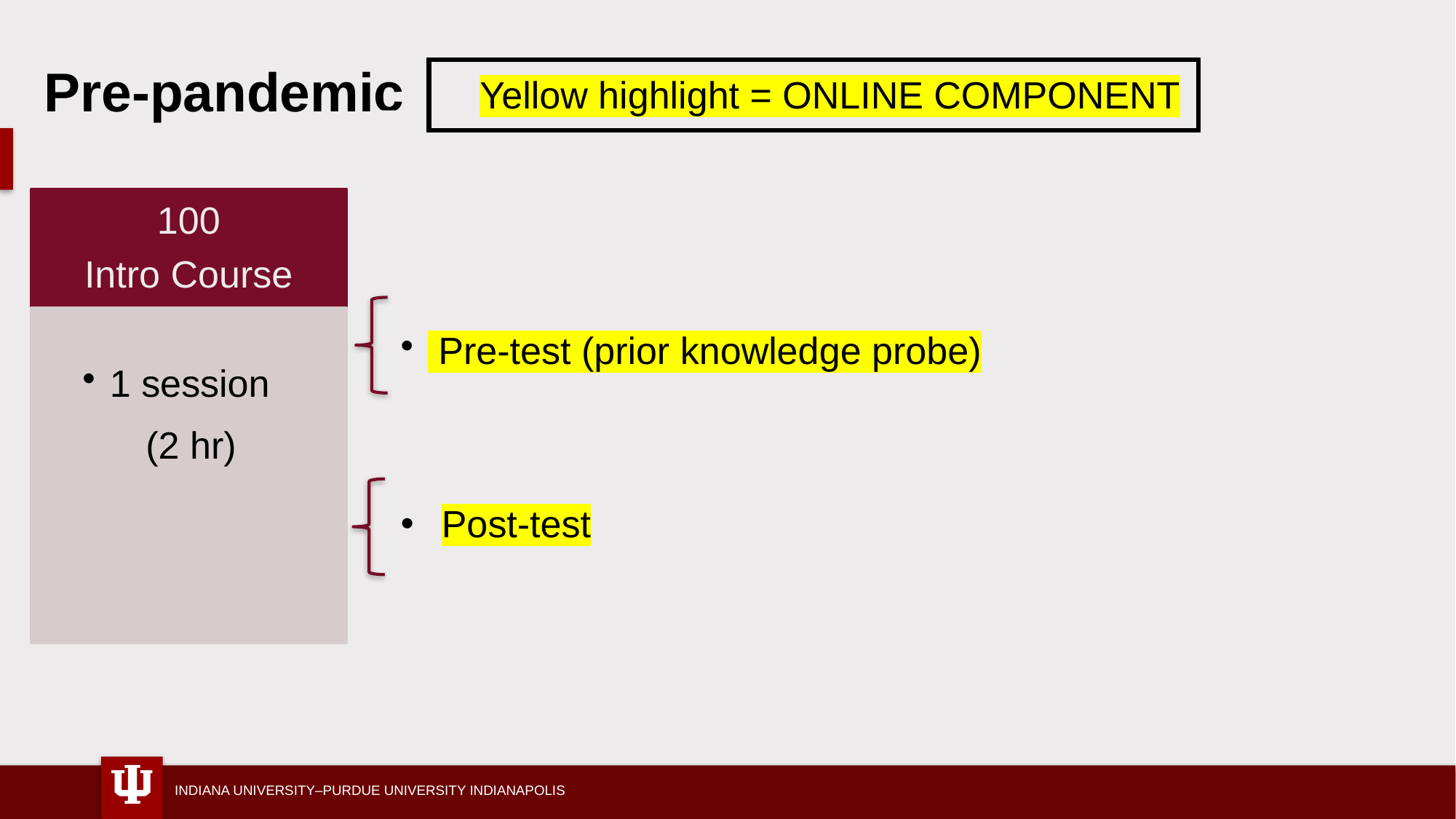

Pre-pandemic

Yellow highlight = ONLINE COMPONENT
First
100
Intro Course
200
Cornerstone
300
Organic Lab 2
400
Capstone

1st session

  (online async.)

2nd session

      (1.5 hr)

1st session

      (2 hr)

2nd session

      (2 hr)

Individual research consults

 Pre-test (prior knowledge probe)

Post-test

1 session

      (2 hr)